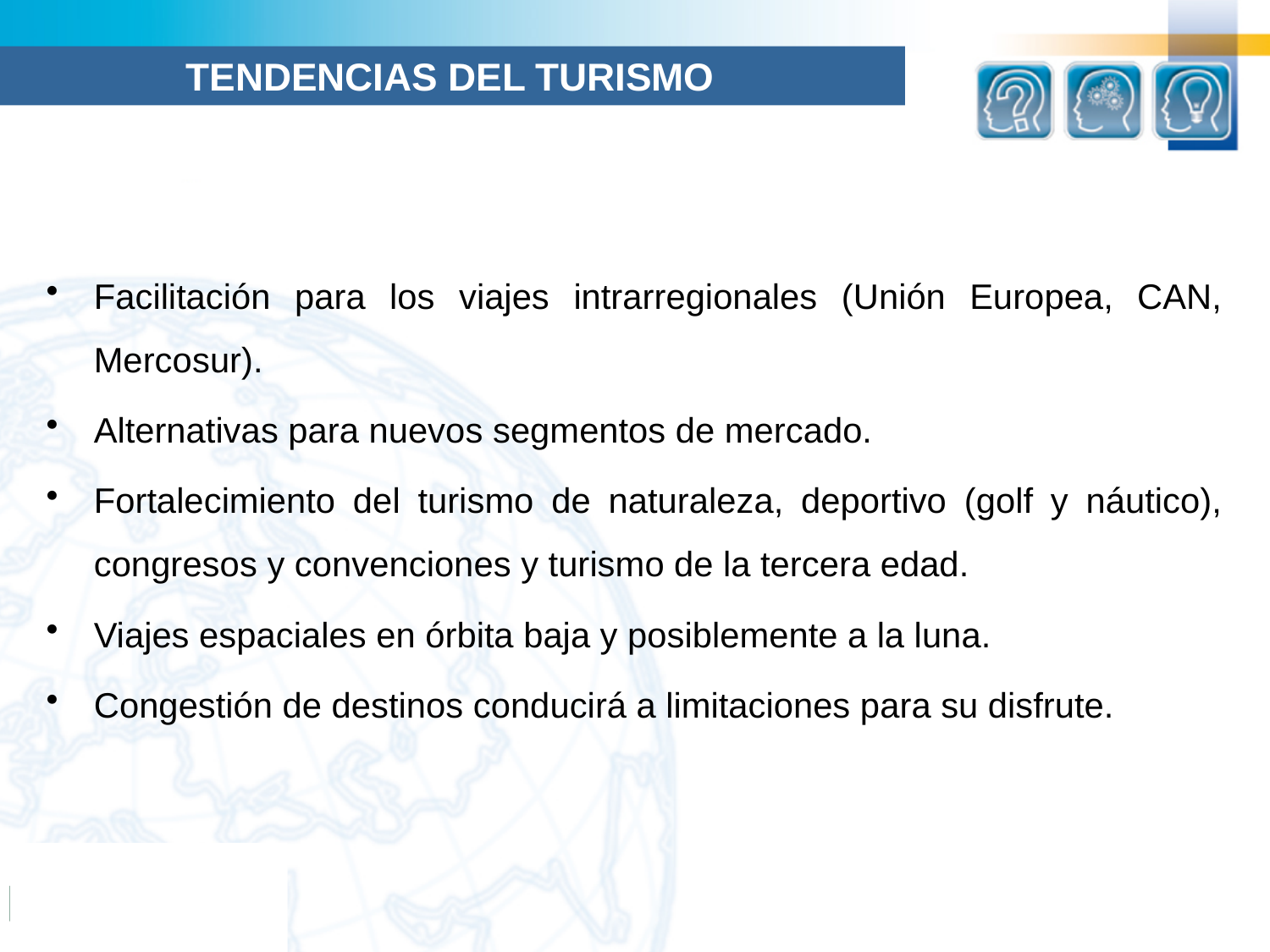

TENDENCIAS DEL TURISMO
Facilitación para los viajes intrarregionales (Unión Europea, CAN, Mercosur).
Alternativas para nuevos segmentos de mercado.
Fortalecimiento del turismo de naturaleza, deportivo (golf y náutico), congresos y convenciones y turismo de la tercera edad.
Viajes espaciales en órbita baja y posiblemente a la luna.
Congestión de destinos conducirá a limitaciones para su disfrute.

HHHHHHHHHHHHHHH
HHSHSHSHSHSHSHSHS
JSJSJSJSJSJS